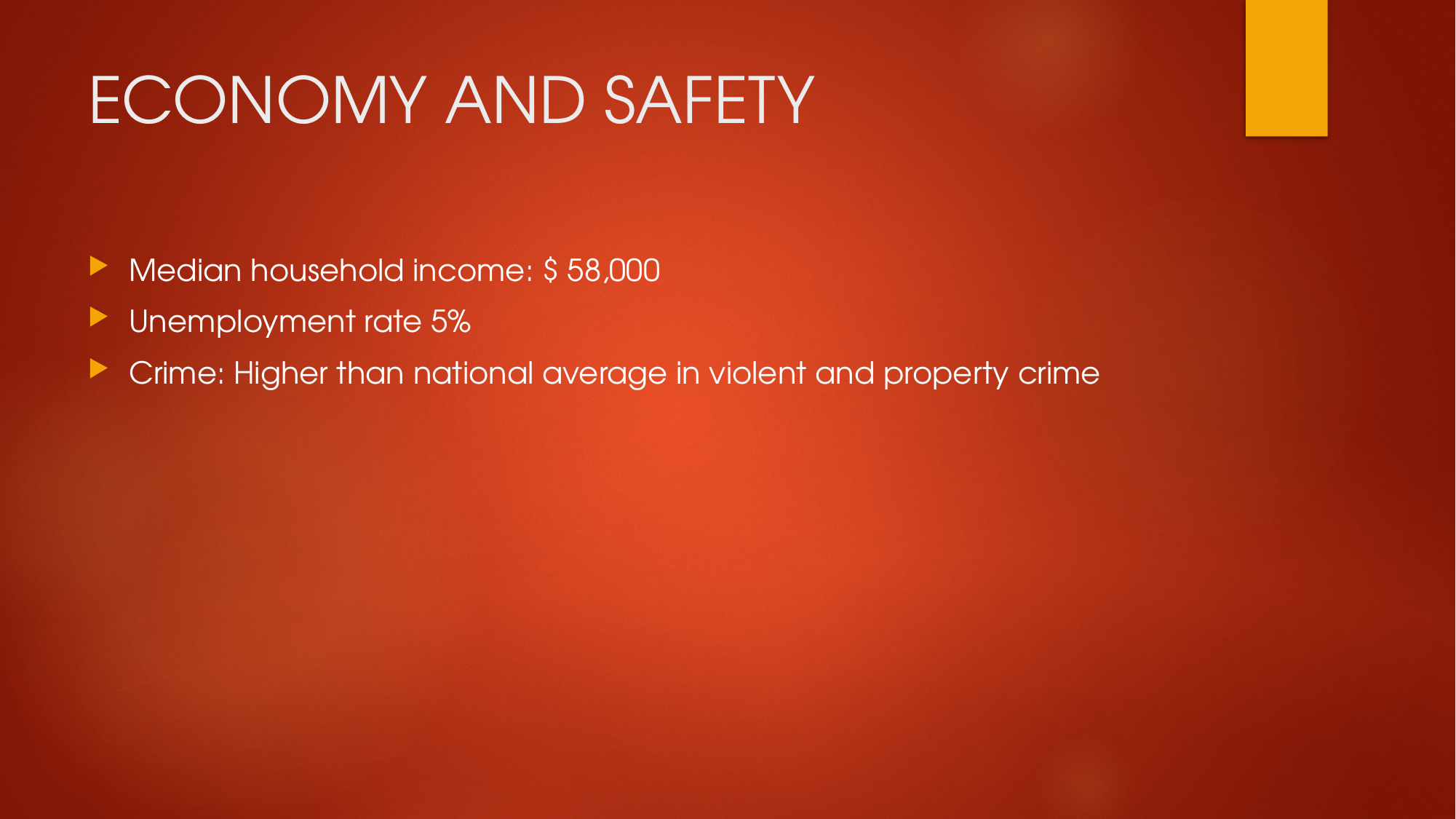

# ECONOMY AND SAFETY
Median household income: $ 58,000
Unemployment rate 5%
Crime: Higher than national average in violent and property crime